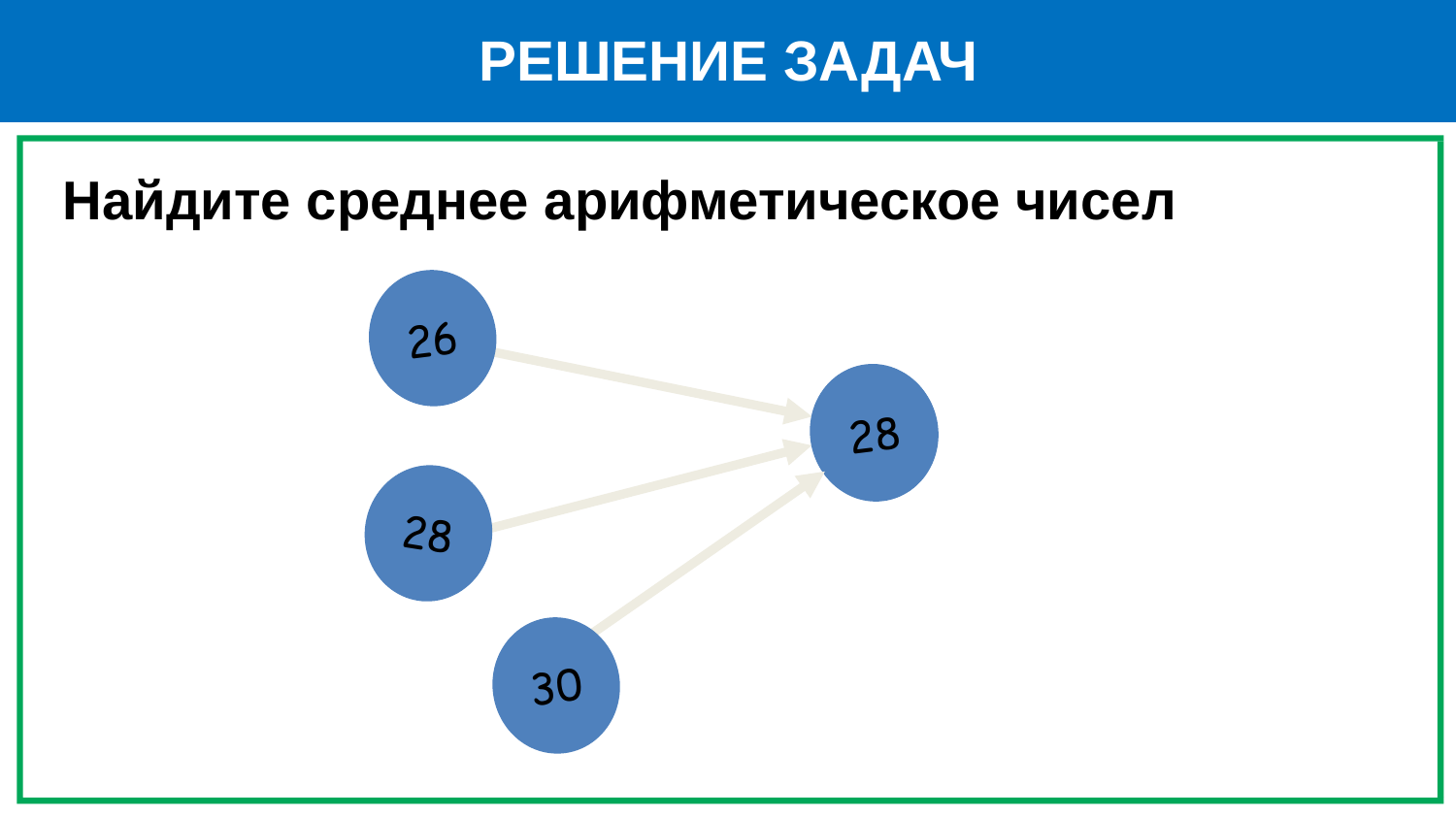

РЕШЕНИЕ ЗАДАЧ
Найдите среднее арифметическое чисел
26

?
28

28

30